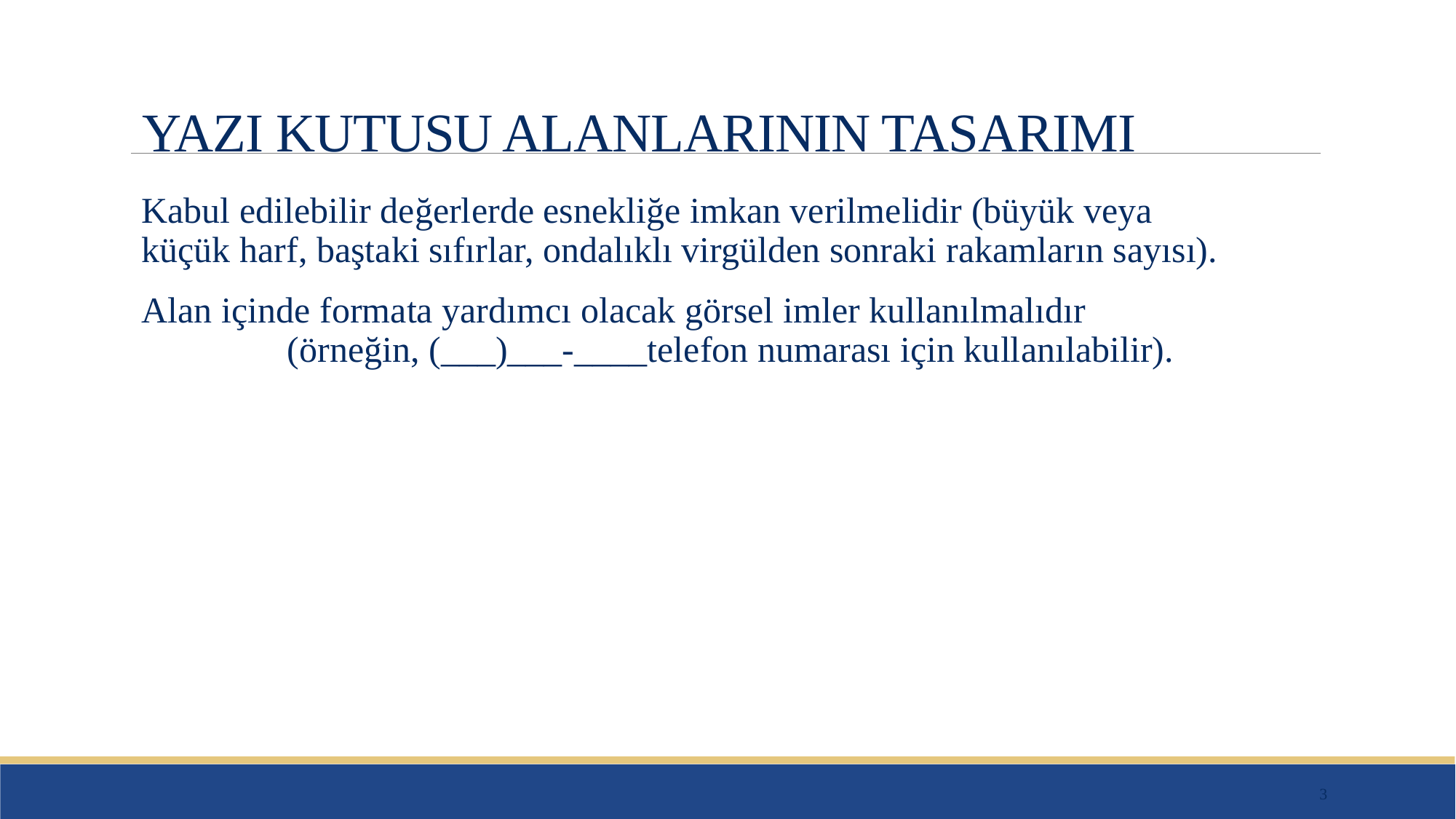

# YAZI KUTUSU ALANLARININ TASARIMI
Kabul edilebilir değerlerde esnekliğe imkan verilmelidir (büyük veya küçük harf, baştaki sıfırlar, ondalıklı virgülden sonraki rakamların sayısı).
Alan içinde formata yardımcı olacak görsel imler kullanılmalıdır                                 (örneğin, (___)___-____telefon numarası için kullanılabilir).

3